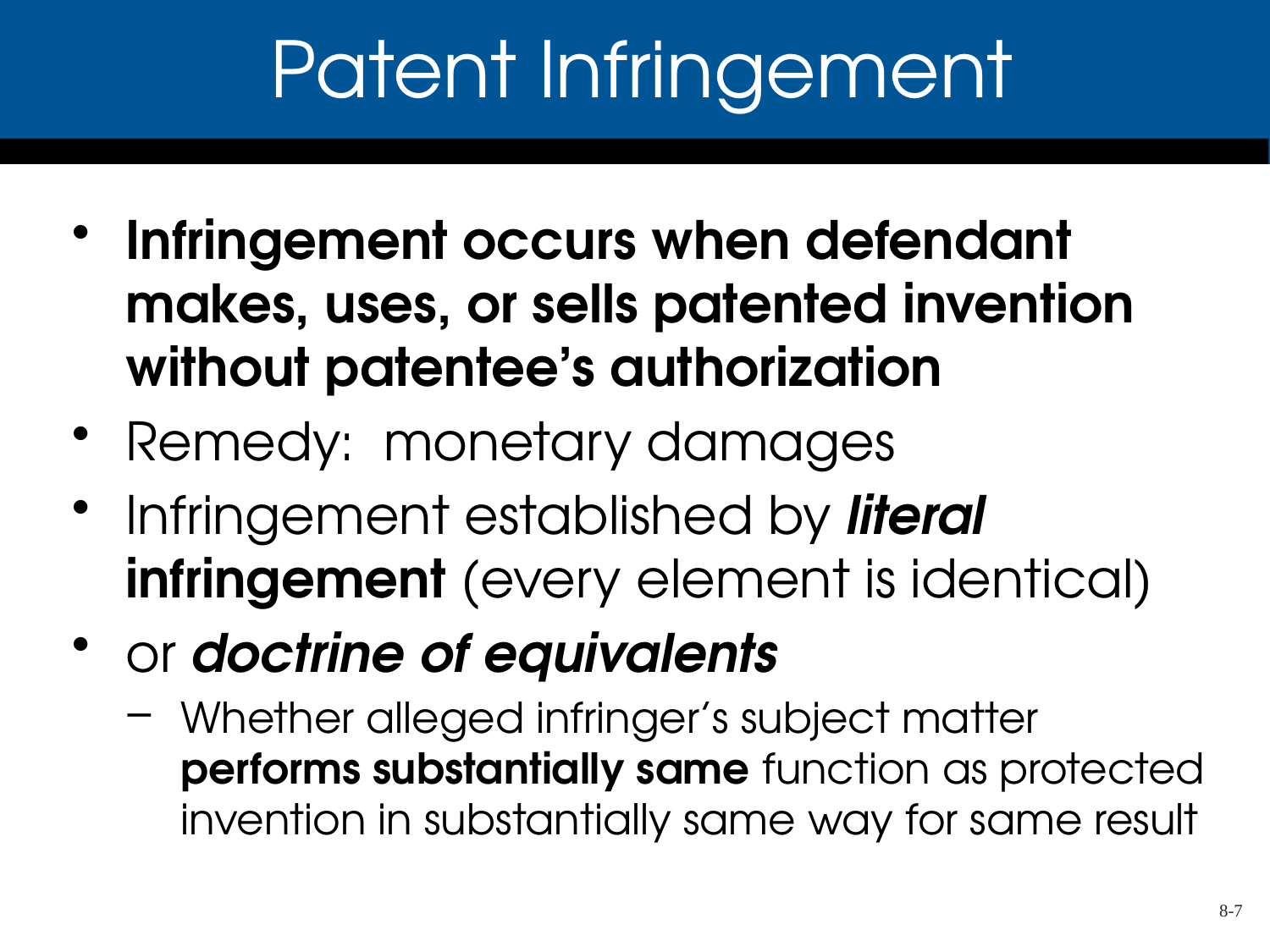

Patent Infringement
Infringement occurs when defendant makes, uses, or sells patented invention without patentee’s authorization
Remedy:  monetary damages
Infringement established by literal infringement (every element is identical)
or doctrine of equivalents
Whether alleged infringer’s subject matter performs substantially same function as protected invention in substantially same way for same result